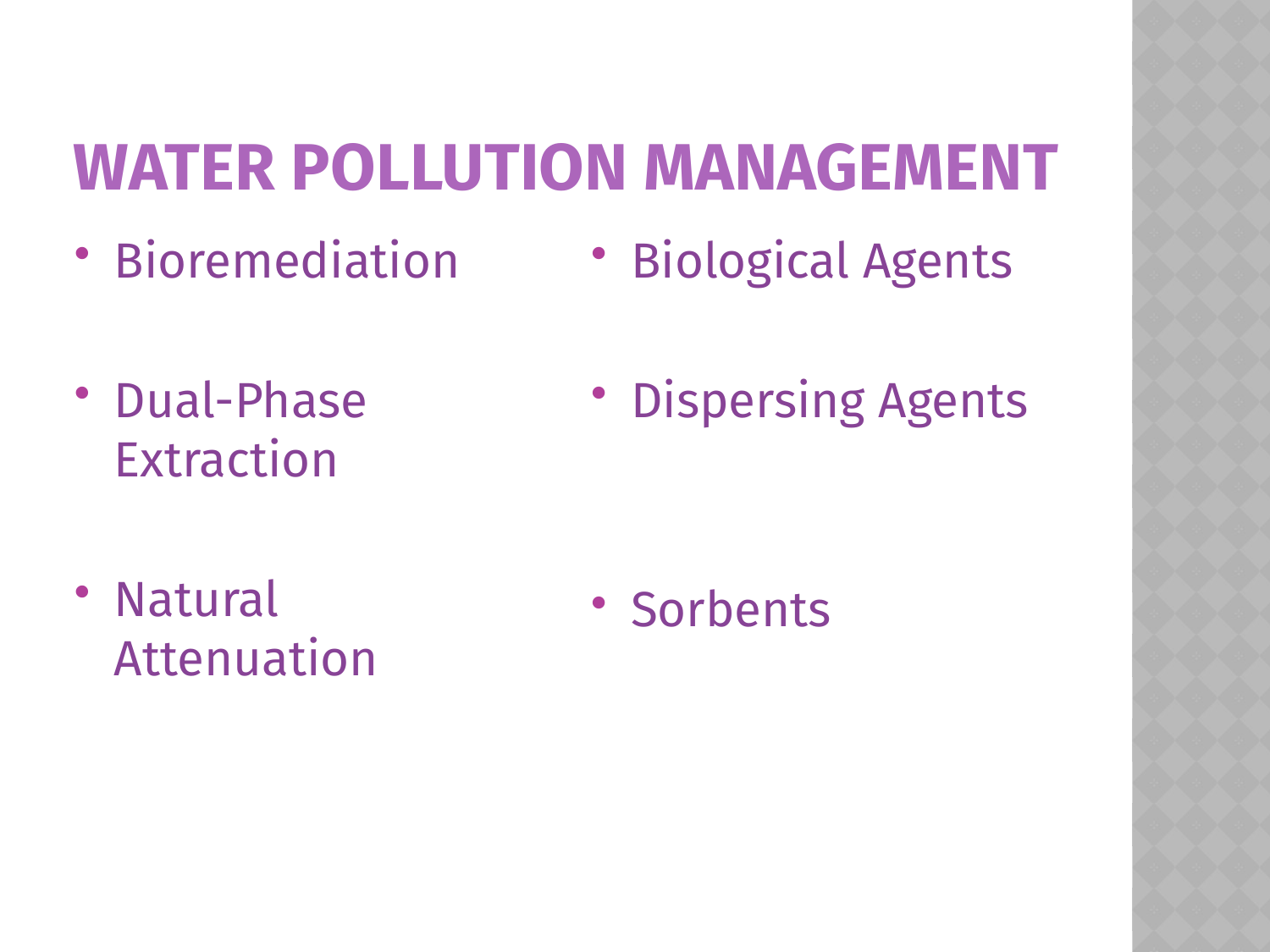

# Water Pollution management
Bioremediation

Dual-Phase Extraction

Natural Attenuation

Biological Agents

Dispersing Agents

Sorbents